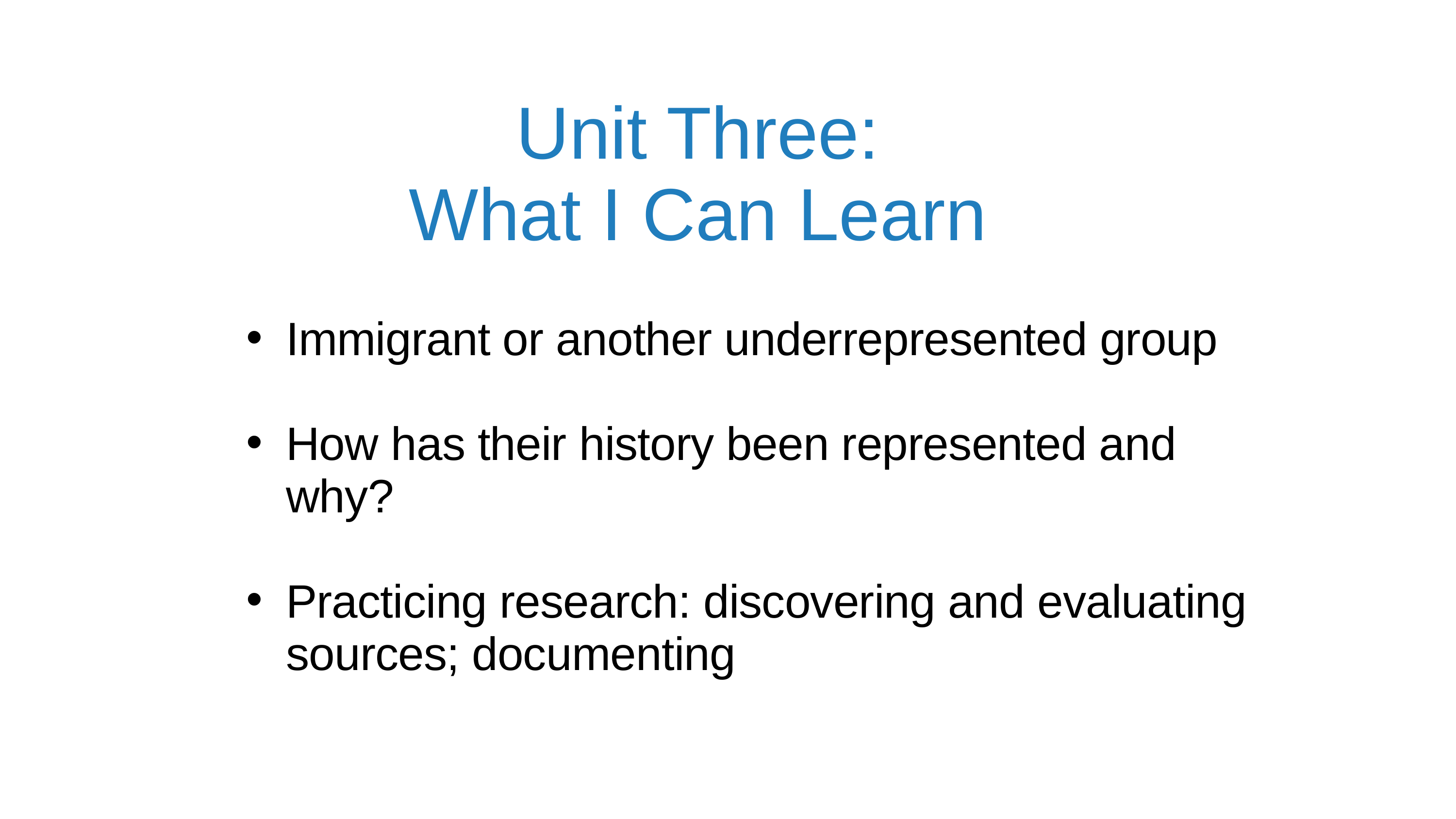

Unit Three:
What I Can Learn
Immigrant or another underrepresented group

How has their history been represented and why?

Practicing research: discovering and evaluating sources; documenting